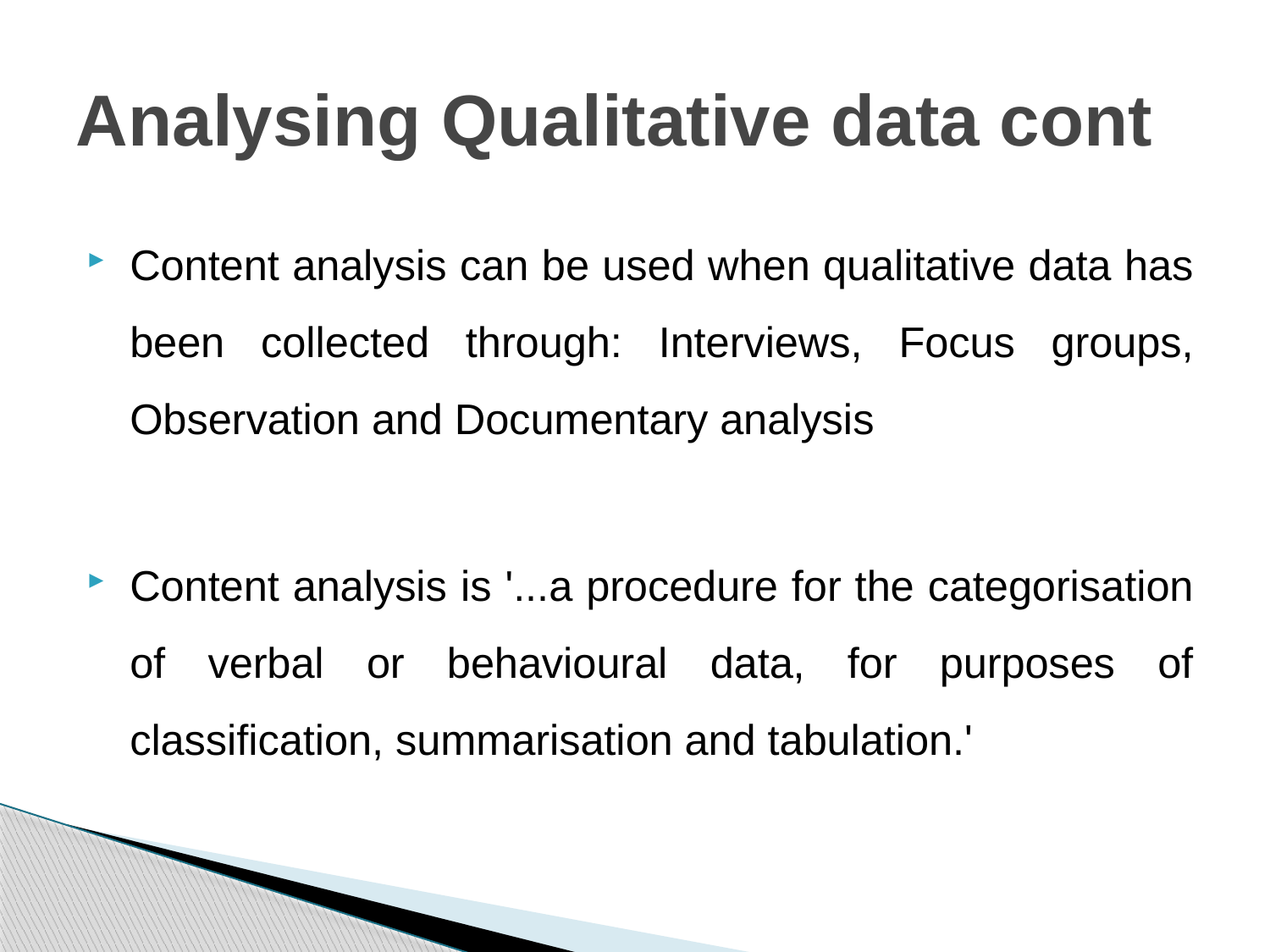

# Analysing Qualitative data cont
Content analysis can be used when qualitative data has been collected through: Interviews, Focus groups, Observation and Documentary analysis

Content analysis is '...a procedure for the categorisation of verbal or behavioural data, for purposes of classification, summarisation and tabulation.'